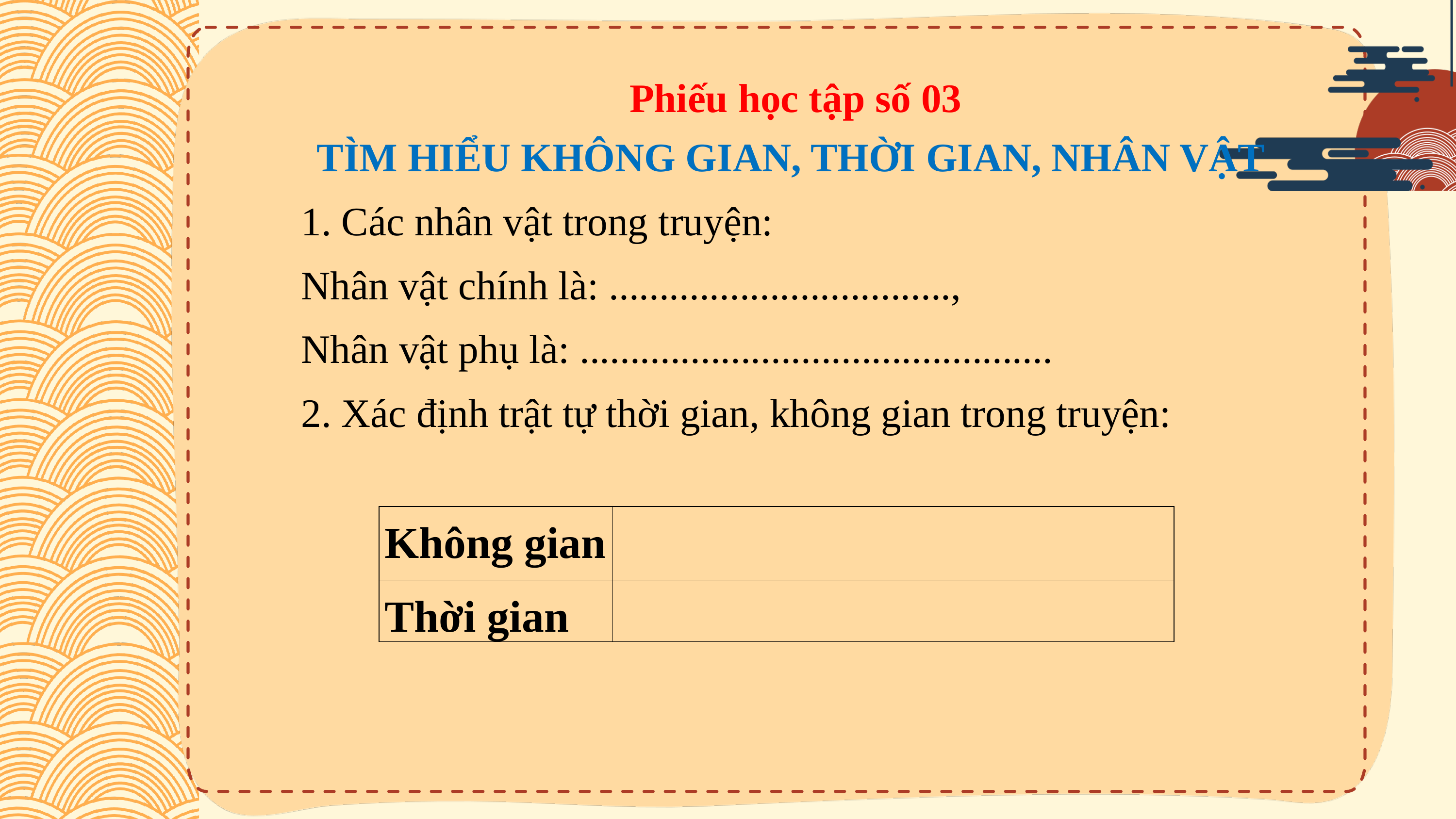

| Phiếu học tập số 03 TÌM HIỂU KHÔNG GIAN, THỜI GIAN, NHÂN VẬT 1. Các nhân vật trong truyện: Nhân vật chính là: .................................., Nhân vật phụ là: ............................................... 2. Xác định trật tự thời gian, không gian trong truyện: |
| --- |
| Không gian |  |
| --- | --- |
| Thời gian |  |